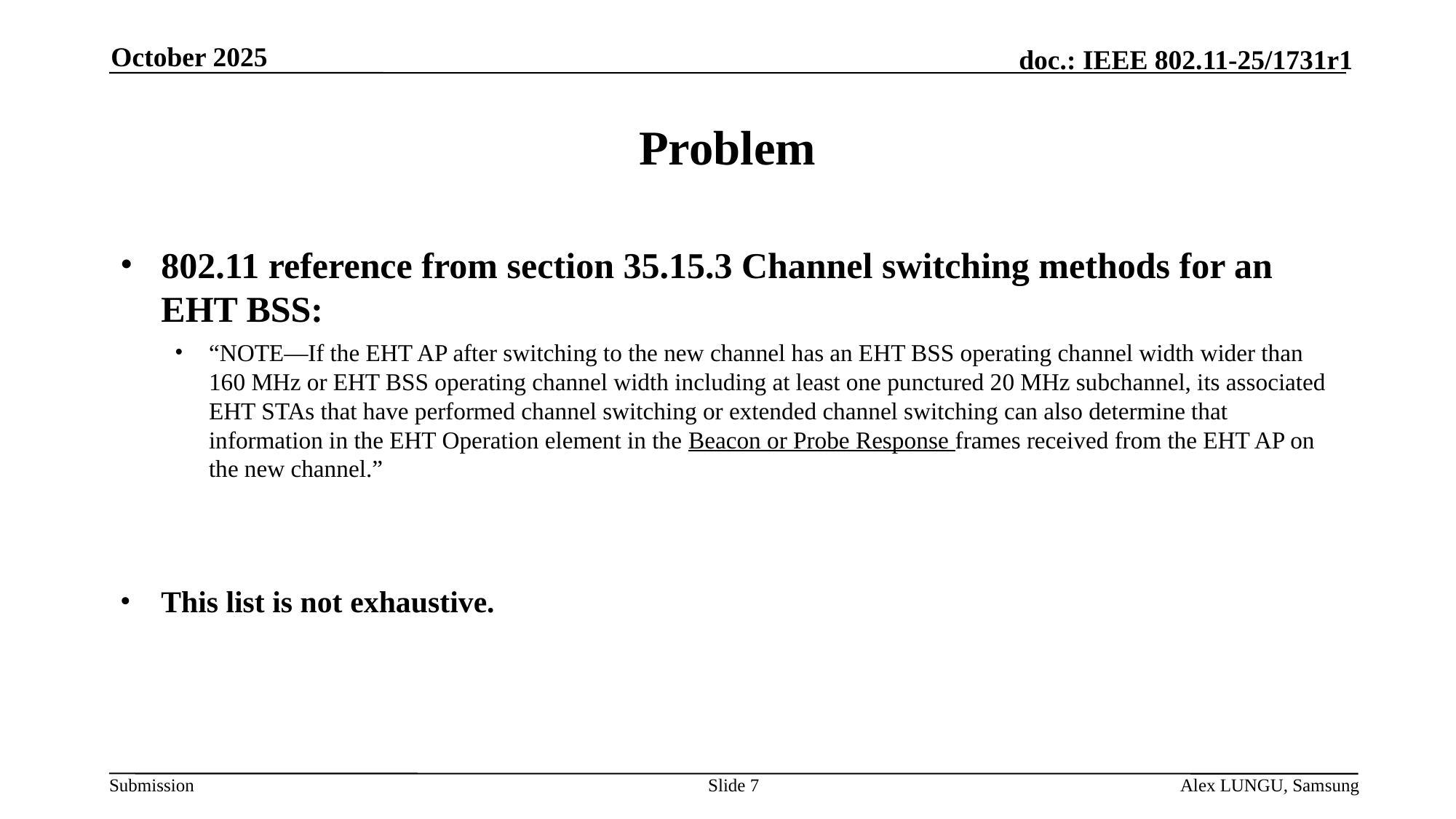

October 2025
# Problem
802.11 reference from section 35.15.3 Channel switching methods for an EHT BSS:
“NOTE—If the EHT AP after switching to the new channel has an EHT BSS operating channel width wider than 160 MHz or EHT BSS operating channel width including at least one punctured 20 MHz subchannel, its associated EHT STAs that have performed channel switching or extended channel switching can also determine that information in the EHT Operation element in the Beacon or Probe Response frames received from the EHT AP on the new channel.”

This list is not exhaustive.
Slide 7
Alex LUNGU, Samsung